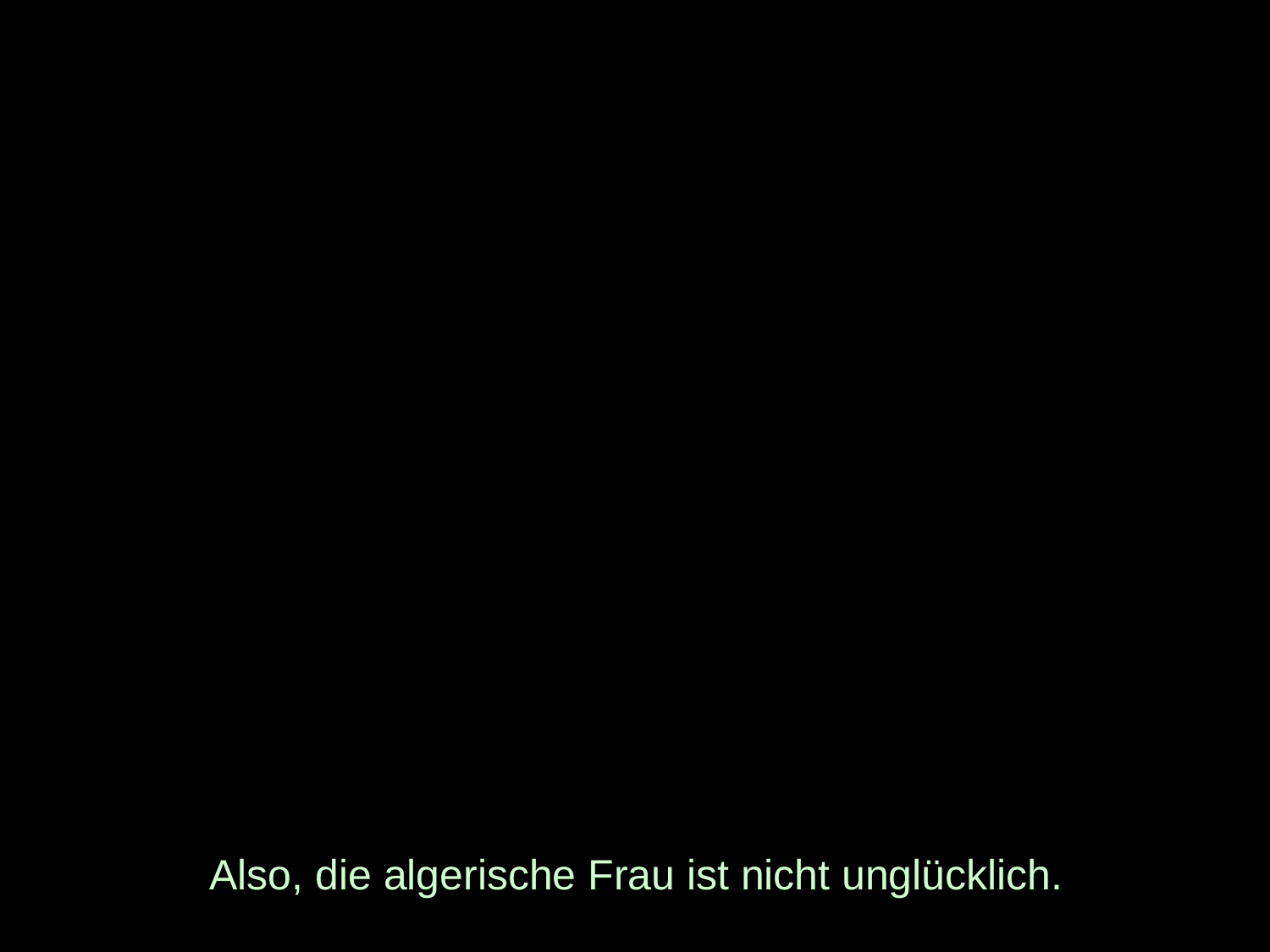

# Also, die algerische Frau ist nicht unglücklich.